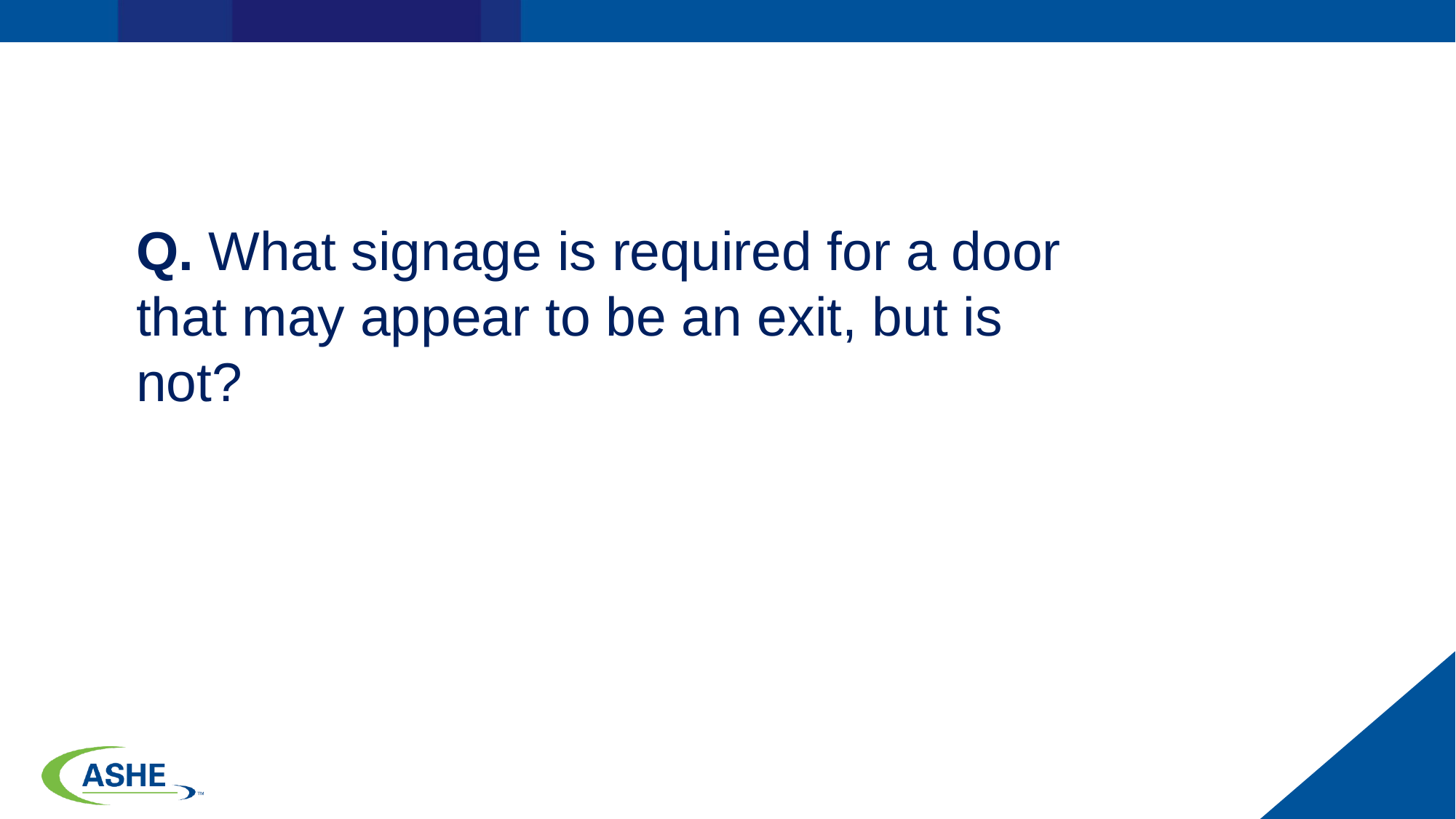

Q. What signage is required for a door that may appear to be an exit, but is not?